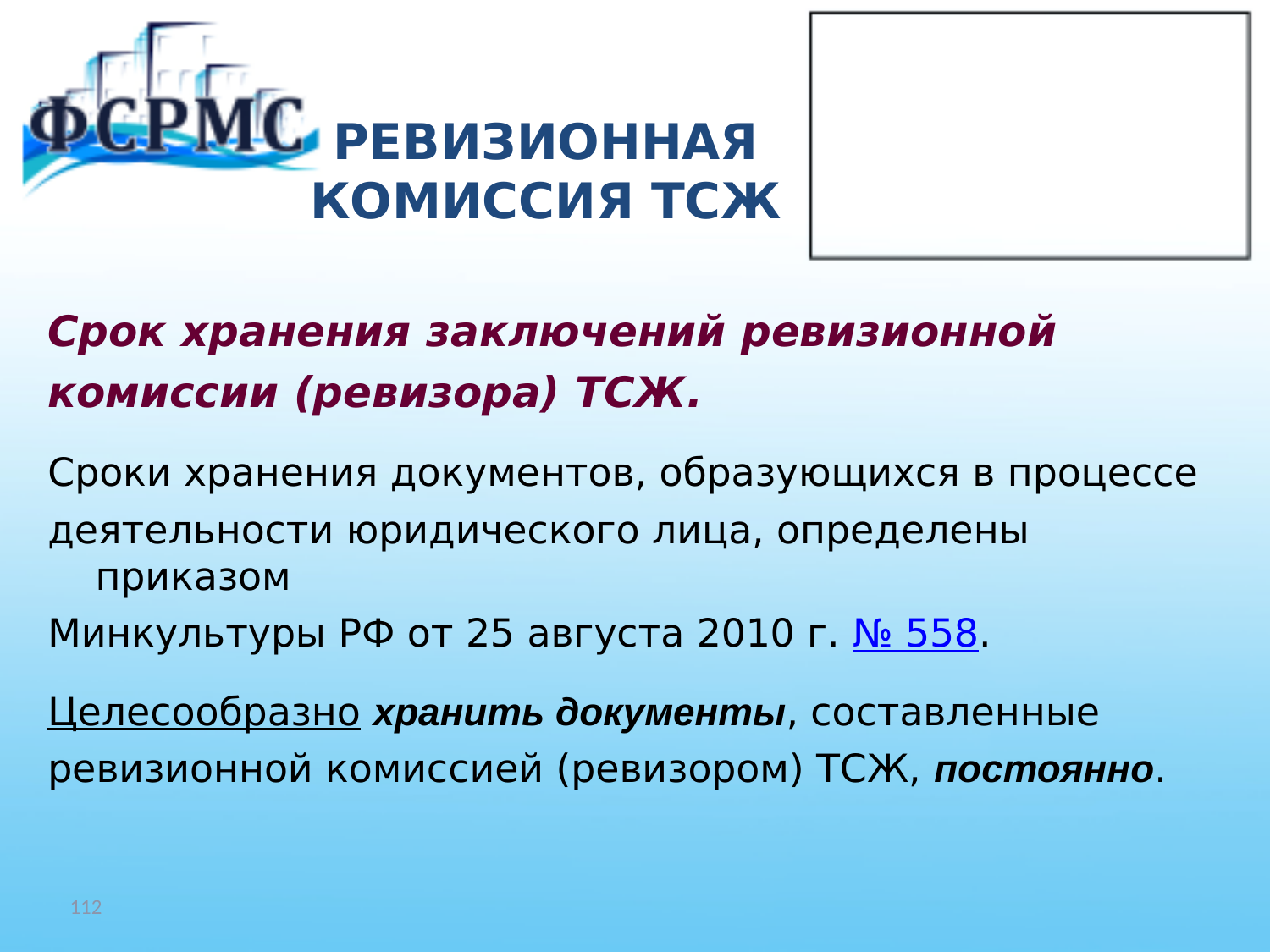

# РЕВИЗИОННАЯ КОМИССИЯ ТСЖ
Срок хранения заключений ревизионной
комиссии (ревизора) ТСЖ.
Сроки хранения документов, образующихся в процессе
деятельности юридического лица, определены приказом
Минкультуры РФ от 25 августа 2010 г. № 558.
Целесообразно хранить документы, составленные
ревизионной комиссией (ревизором) ТСЖ, постоянно.

112